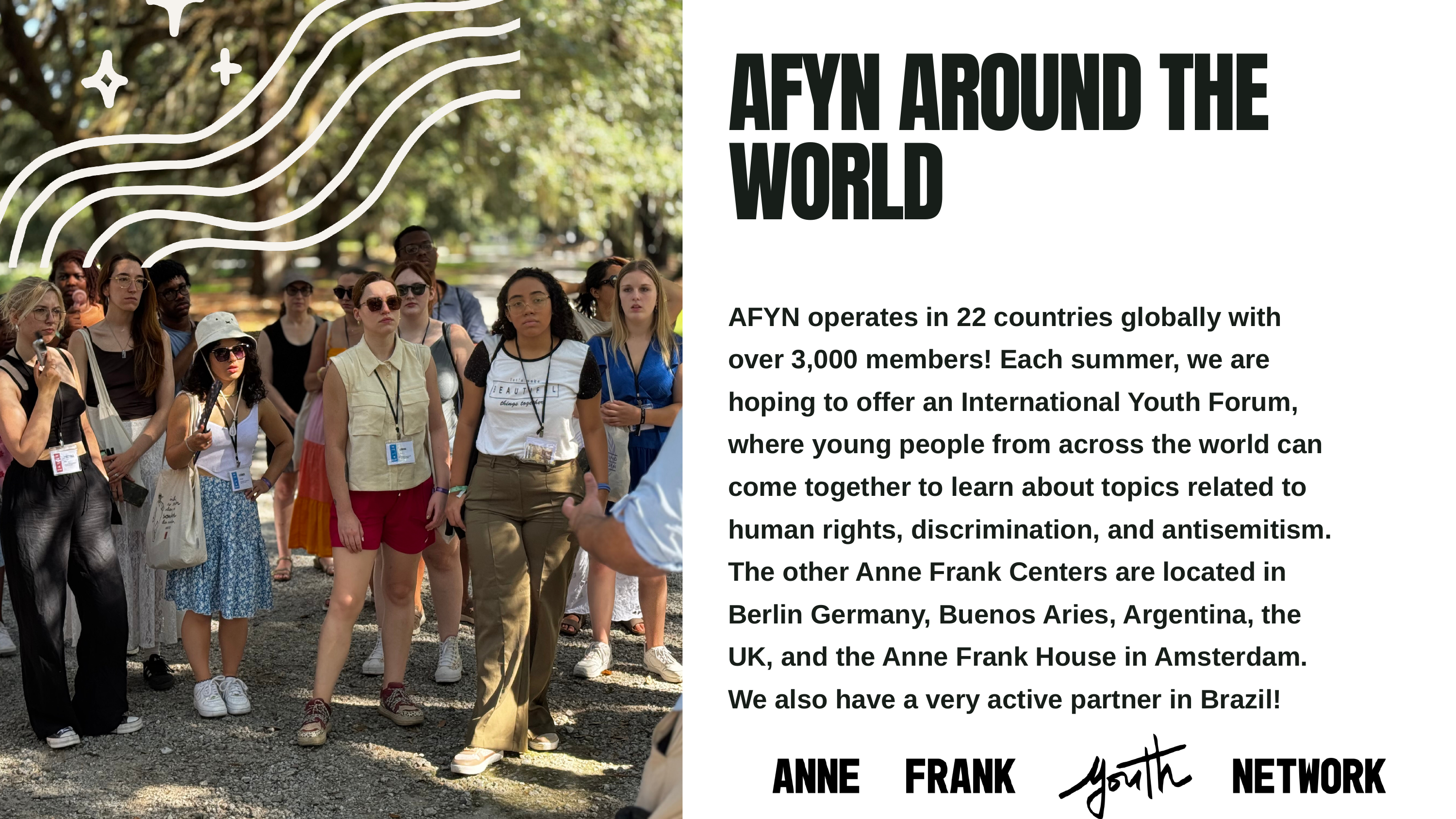

AFYN AROUND THE WORLD
AFYN operates in 22 countries globally with over 3,000 members! Each summer, we are hoping to offer an International Youth Forum, where young people from across the world can come together to learn about topics related to human rights, discrimination, and antisemitism. The other Anne Frank Centers are located in Berlin Germany, Buenos Aries, Argentina, the UK, and the Anne Frank House in Amsterdam. We also have a very active partner in Brazil!